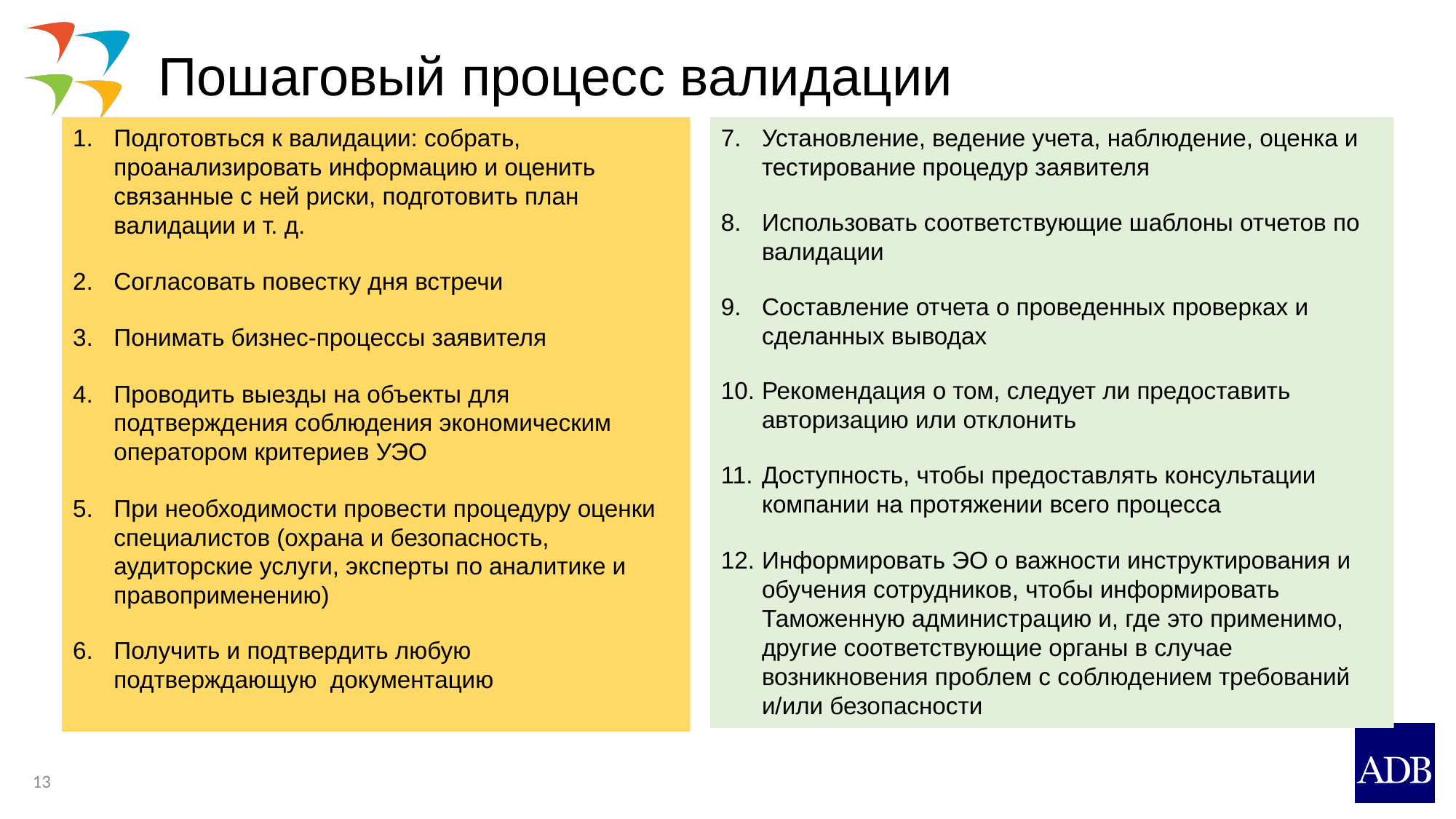

# Пошаговый процесс валидации
Подготовться к валидации: собрать, проанализировать информацию и оценить связанные с ней риски, подготовить план валидации и т. д.

Согласовать повестку дня встречи

Понимать бизнес-процессы заявителя

Проводить выезды на объекты для подтверждения соблюдения экономическим оператором критериев УЭО

При необходимости провести процедуру оценки специалистов (охрана и безопасность, аудиторские услуги, эксперты по аналитике и правоприменению)

Получить и подтвердить любую подтверждающую  документацию

Установление, ведение учета, наблюдение, оценка и тестирование процедур заявителя

Использовать соответствующие шаблоны отчетов по валидации

Составление отчета о проведенных проверках и сделанных выводах

Рекомендация о том, следует ли предоставить авторизацию или отклонить

Доступность, чтобы предоставлять консультации компании на протяжении всего процесса

Информировать ЭО о важности инструктирования и обучения сотрудников, чтобы информировать Таможенную администрацию и, где это применимо, другие соответствующие органы в случае возникновения проблем с соблюдением требований и/или безопасности

13